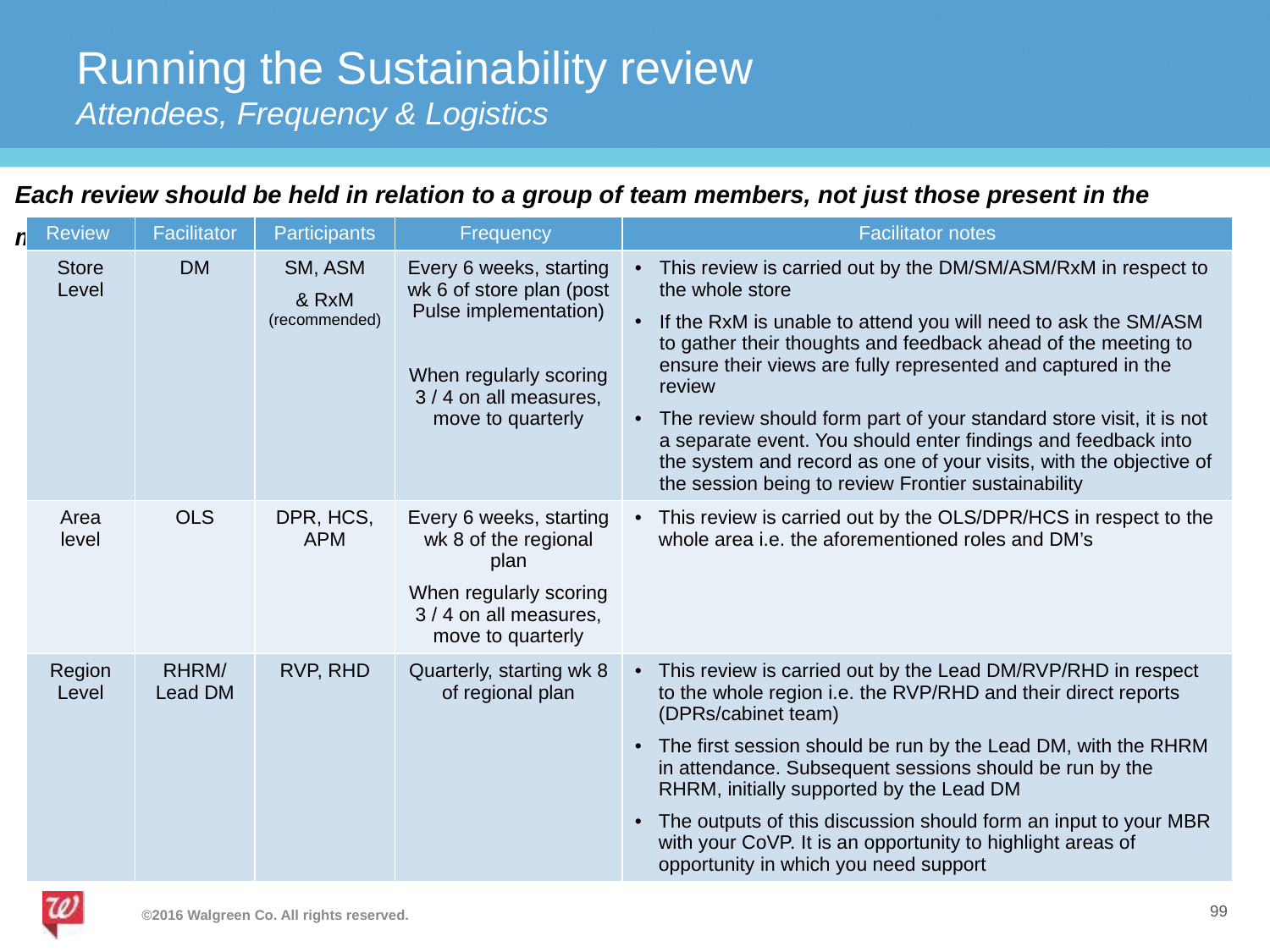

# Running the Sustainability review Attendees, Frequency & Logistics
Each review should be held in relation to a group of team members, not just those present in the meeting
| Review | Facilitator | Participants | Frequency | Facilitator notes |
| --- | --- | --- | --- | --- |
| Store Level | DM | SM, ASM & RxM (recommended) | Every 6 weeks, starting wk 6 of store plan (post Pulse implementation) When regularly scoring 3 / 4 on all measures, move to quarterly | This review is carried out by the DM/SM/ASM/RxM in respect to the whole store If the RxM is unable to attend you will need to ask the SM/ASM to gather their thoughts and feedback ahead of the meeting to ensure their views are fully represented and captured in the review The review should form part of your standard store visit, it is not a separate event. You should enter findings and feedback into the system and record as one of your visits, with the objective of the session being to review Frontier sustainability |
| Area level | OLS | DPR, HCS, APM | Every 6 weeks, starting wk 8 of the regional plan When regularly scoring 3 / 4 on all measures, move to quarterly | This review is carried out by the OLS/DPR/HCS in respect to the whole area i.e. the aforementioned roles and DM’s |
| Region Level | RHRM/ Lead DM | RVP, RHD | Quarterly, starting wk 8 of regional plan | This review is carried out by the Lead DM/RVP/RHD in respect to the whole region i.e. the RVP/RHD and their direct reports (DPRs/cabinet team) The first session should be run by the Lead DM, with the RHRM in attendance. Subsequent sessions should be run by the RHRM, initially supported by the Lead DM The outputs of this discussion should form an input to your MBR with your CoVP. It is an opportunity to highlight areas of opportunity in which you need support |